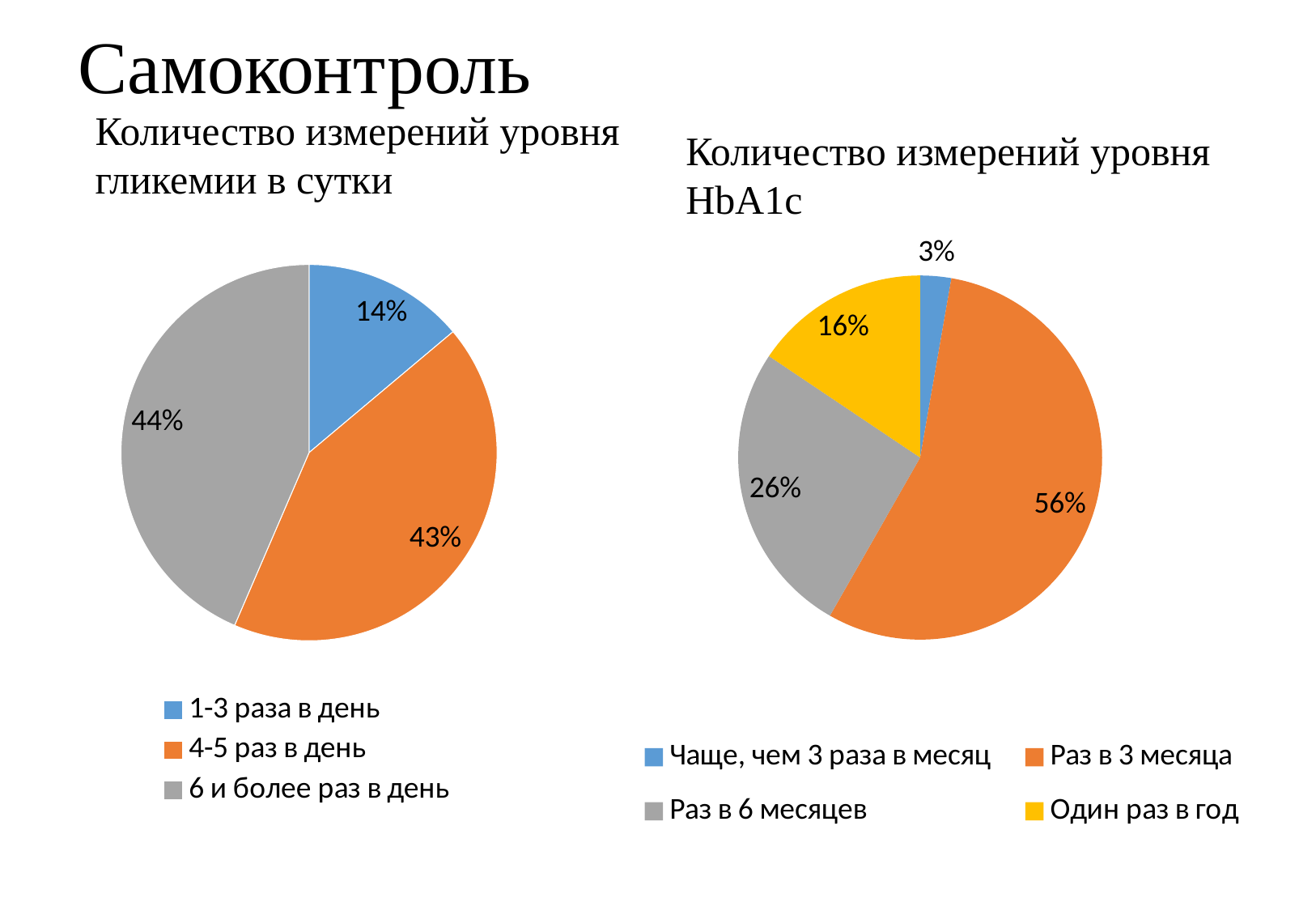

# Самоконтроль
Количество измерений уровня гликемии в сутки
Количество измерений уровня НbA1с

### Chart

| Category | % |
|---|---|
| Чаще, чем 3 раза в месяц | 6.0 |
| Раз в 3 месяца | 121.0 |
| Раз в 6 месяцев | 57.0 |
| Один раз в год | 34.0 |

### Chart

| Category | % |
|---|---|
| 1-3 раза в день | 30.0 |
| 4-5 раз в день | 92.0 |
| 6 и более раз в день | 94.0 |